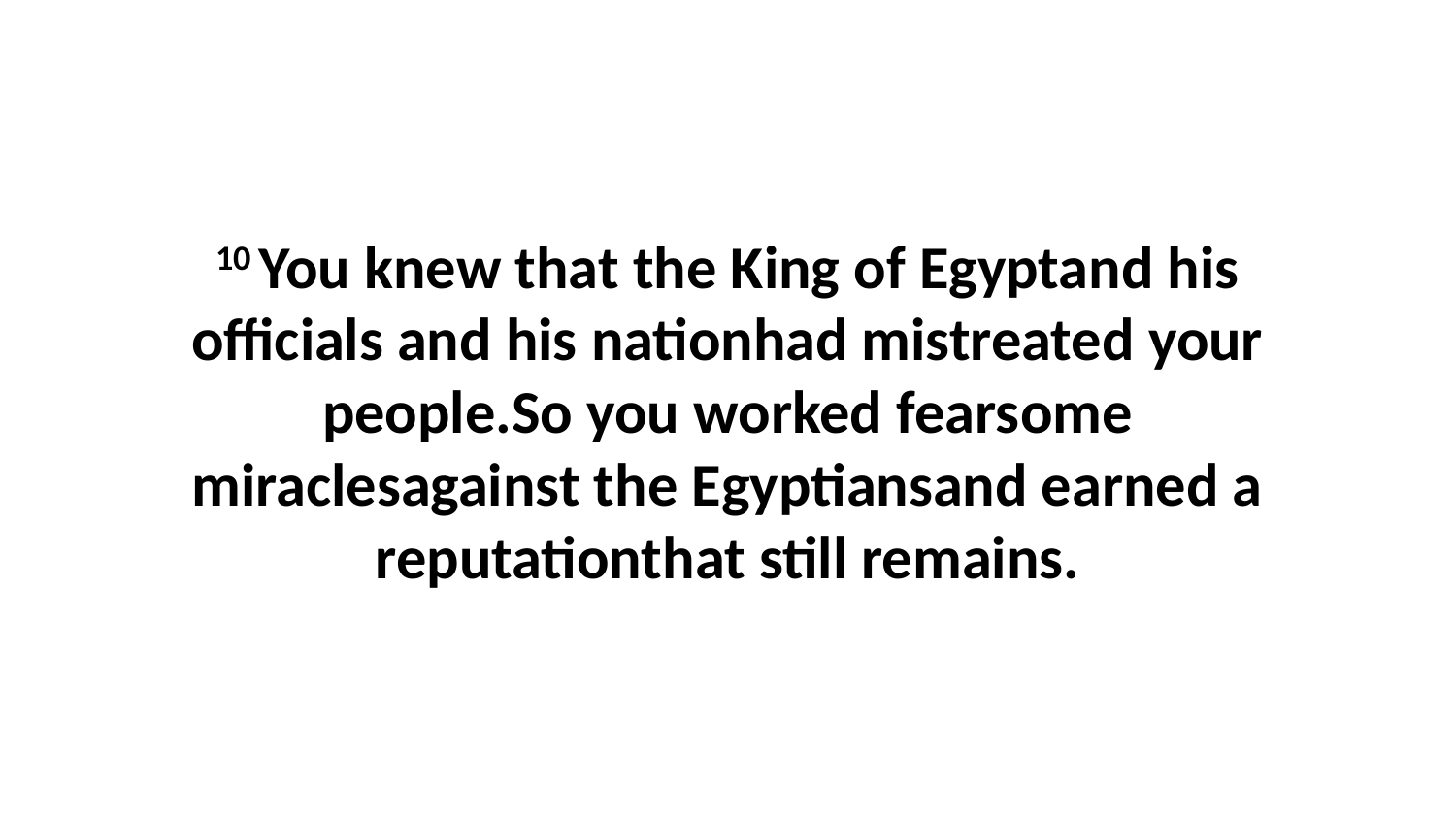

10 You knew that the King of Egyptand his officials and his nationhad mistreated your people.So you worked fearsome miraclesagainst the Egyptiansand earned a reputationthat still remains.